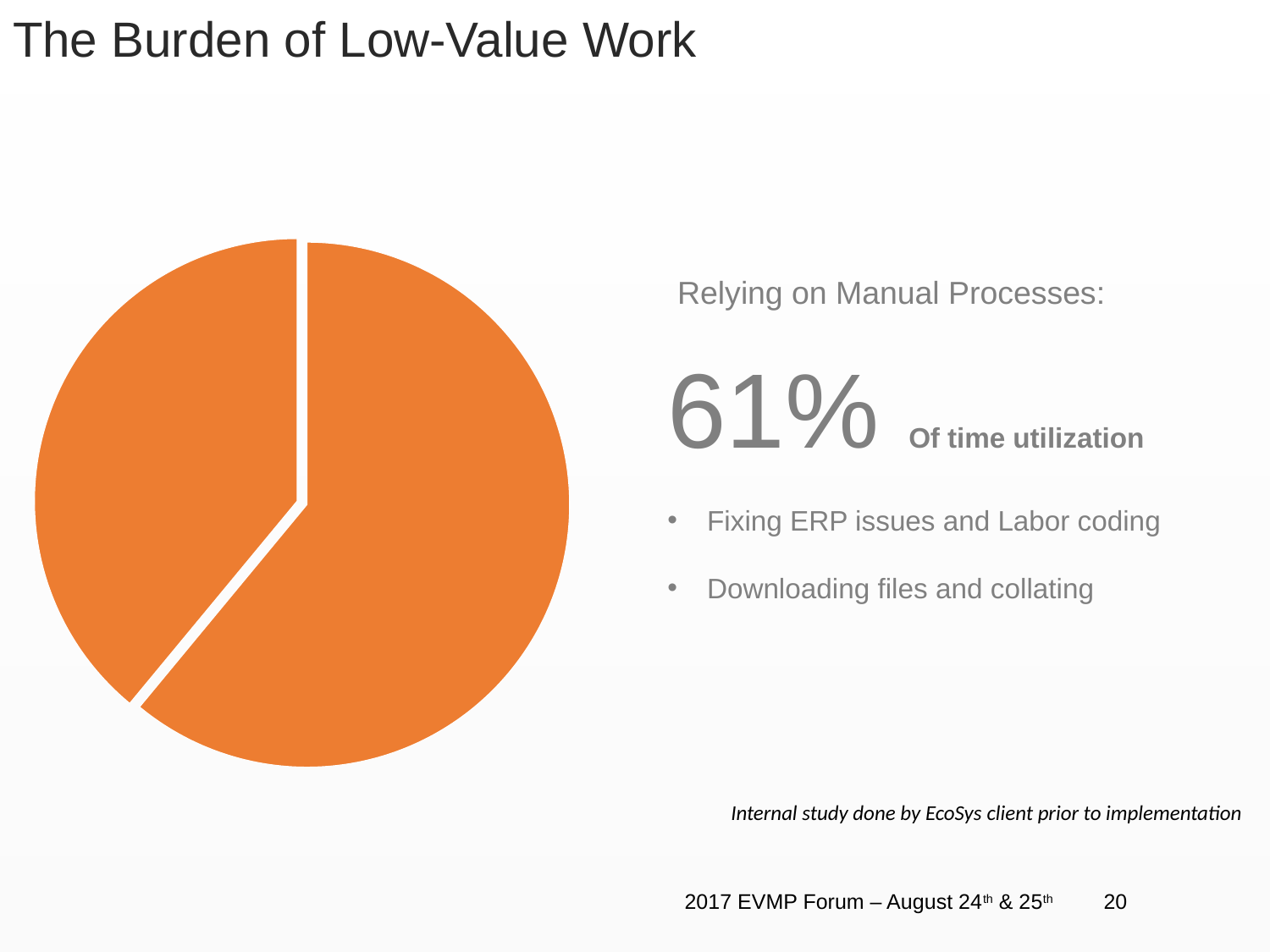

The Burden of Low-Value Work

### Chart

| Category | Sales |
|---|---|
| 1st Qtr | 61.0 |
| 4th Qtr | 39.0 |
Relying on Manual Processes:
61% Of time utilization
Fixing ERP issues and Labor coding
Downloading files and collating
Internal study done by EcoSys client prior to implementation
2017 EVMP Forum – August 24th & 25th
20